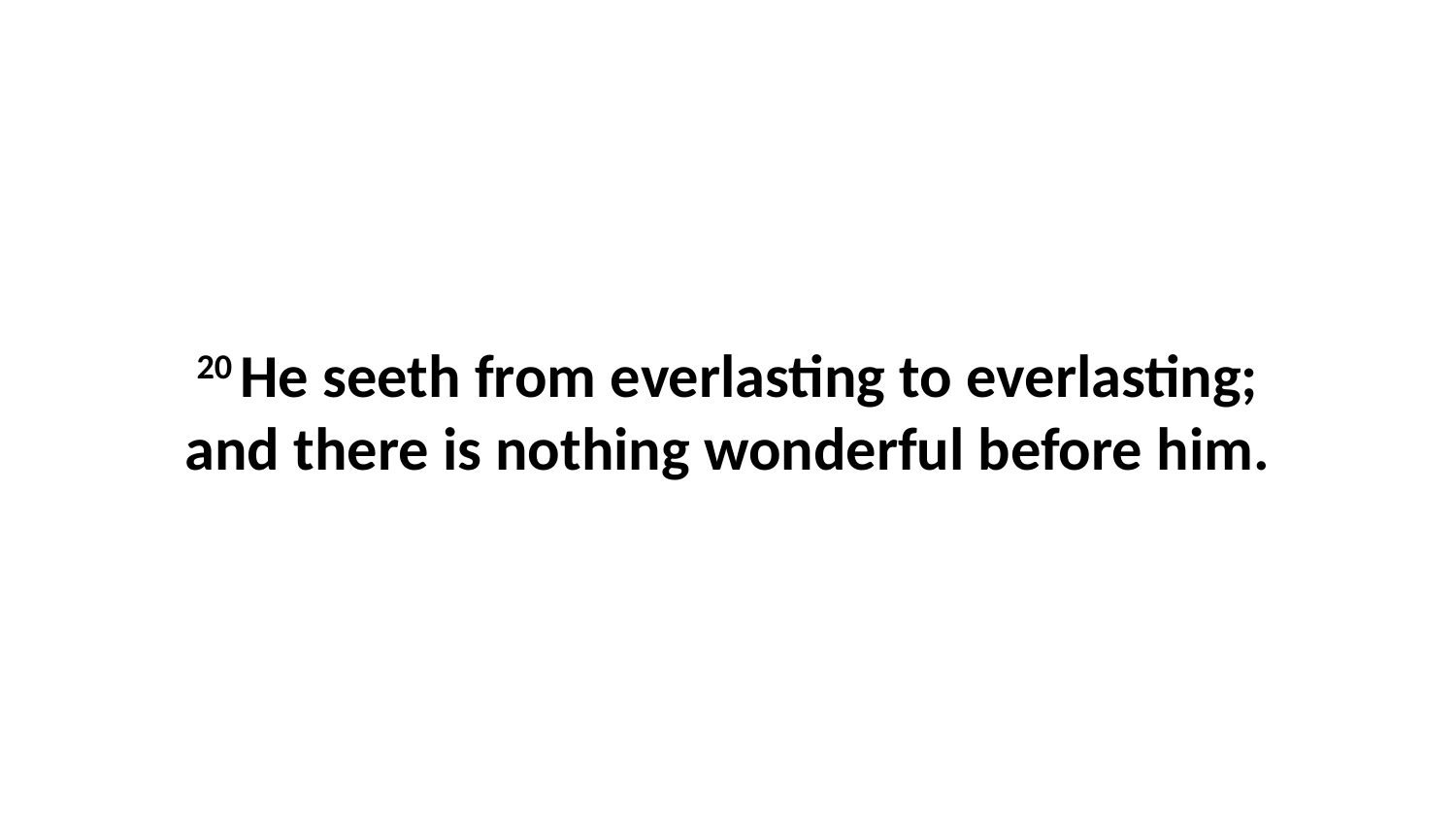

20 He seeth from everlasting to everlasting; and there is nothing wonderful before him.